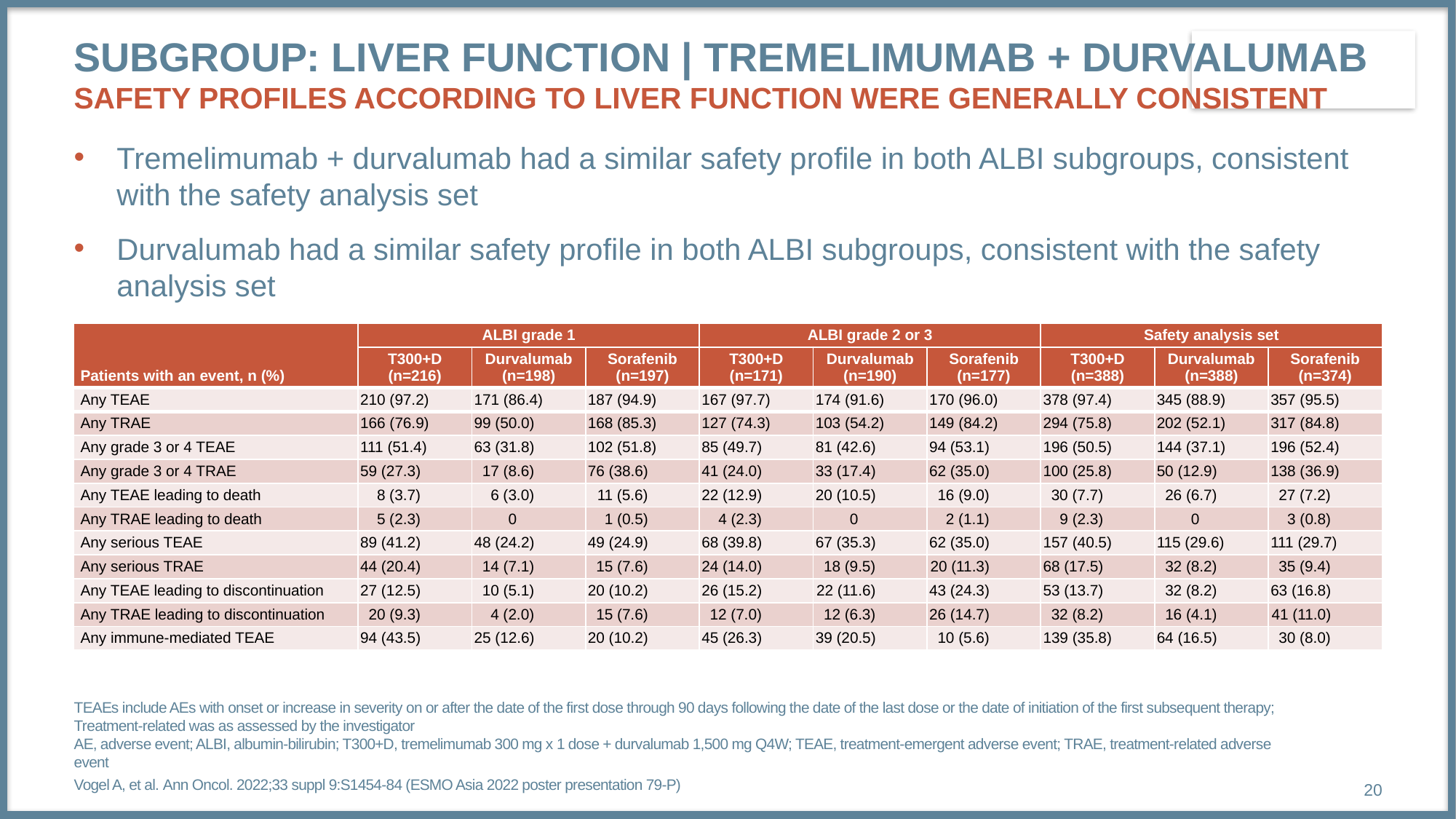

# Subgroup: Liver function | tremelimumab + Durvalumab safety profiles according to liver function were generally consistent
Tremelimumab + durvalumab had a similar safety profile in both ALBI subgroups, consistent with the safety analysis set
Durvalumab had a similar safety profile in both ALBI subgroups, consistent with the safety analysis set
|  | ALBI grade 1 |  |  | ALBI grade 2 or 3 |  |  | Safety analysis set |  |  |
| --- | --- | --- | --- | --- | --- | --- | --- | --- | --- |
| Patients with an event, n (%) | T300+D (n=216) | Durvalumab (n=198) | Sorafenib (n=197) | T300+D (n=171) | Durvalumab (n=190) | Sorafenib (n=177) | T300+D (n=388) | Durvalumab (n=388) | Sorafenib (n=374) |
| Any TEAE | 210 (97.2) | 171 (86.4) | 187 (94.9) | 167 (97.7) | 174 (91.6) | 170 (96.0) | 378 (97.4) | 345 (88.9) | 357 (95.5) |
| Any TRAE | 166 (76.9) | 99 (50.0) | 168 (85.3) | 127 (74.3) | 103 (54.2) | 149 (84.2) | 294 (75.8) | 202 (52.1) | 317 (84.8) |
| Any grade 3 or 4 TEAE | 111 (51.4) | 63 (31.8) | 102 (51.8) | 85 (49.7) | 81 (42.6) | 94 (53.1) | 196 (50.5) | 144 (37.1) | 196 (52.4) |
| Any grade 3 or 4 TRAE | 59 (27.3) | 17 (8.6) | 76 (38.6) | 41 (24.0) | 33 (17.4) | 62 (35.0) | 100 (25.8) | 50 (12.9) | 138 (36.9) |
| Any TEAE leading to death | 8 (3.7) | 6 (3.0) | 11 (5.6) | 22 (12.9) | 20 (10.5) | 16 (9.0) | 30 (7.7) | 26 (6.7) | 27 (7.2) |
| Any TRAE leading to death | 5 (2.3) | 0 | 1 (0.5) | 4 (2.3) | 0 | 2 (1.1) | 9 (2.3) | 0 | 3 (0.8) |
| Any serious TEAE | 89 (41.2) | 48 (24.2) | 49 (24.9) | 68 (39.8) | 67 (35.3) | 62 (35.0) | 157 (40.5) | 115 (29.6) | 111 (29.7) |
| Any serious TRAE | 44 (20.4) | 14 (7.1) | 15 (7.6) | 24 (14.0) | 18 (9.5) | 20 (11.3) | 68 (17.5) | 32 (8.2) | 35 (9.4) |
| Any TEAE leading to discontinuation | 27 (12.5) | 10 (5.1) | 20 (10.2) | 26 (15.2) | 22 (11.6) | 43 (24.3) | 53 (13.7) | 32 (8.2) | 63 (16.8) |
| Any TRAE leading to discontinuation | 20 (9.3) | 4 (2.0) | 15 (7.6) | 12 (7.0) | 12 (6.3) | 26 (14.7) | 32 (8.2) | 16 (4.1) | 41 (11.0) |
| Any immune-mediated TEAE | 94 (43.5) | 25 (12.6) | 20 (10.2) | 45 (26.3) | 39 (20.5) | 10 (5.6) | 139 (35.8) | 64 (16.5) | 30 (8.0) |
TEAEs include AEs with onset or increase in severity on or after the date of the first dose through 90 days following the date of the last dose or the date of initiation of the first subsequent therapy; Treatment-related was as assessed by the investigator
AE, adverse event; ALBI, albumin-bilirubin; T300+D, tremelimumab 300 mg x 1 dose + durvalumab 1,500 mg Q4W; TEAE, treatment-emergent adverse event; TRAE, treatment-related adverse event
Vogel A, et al. Ann Oncol. 2022;33 suppl 9:S1454-84 (ESMO Asia 2022 poster presentation 79-P)
20